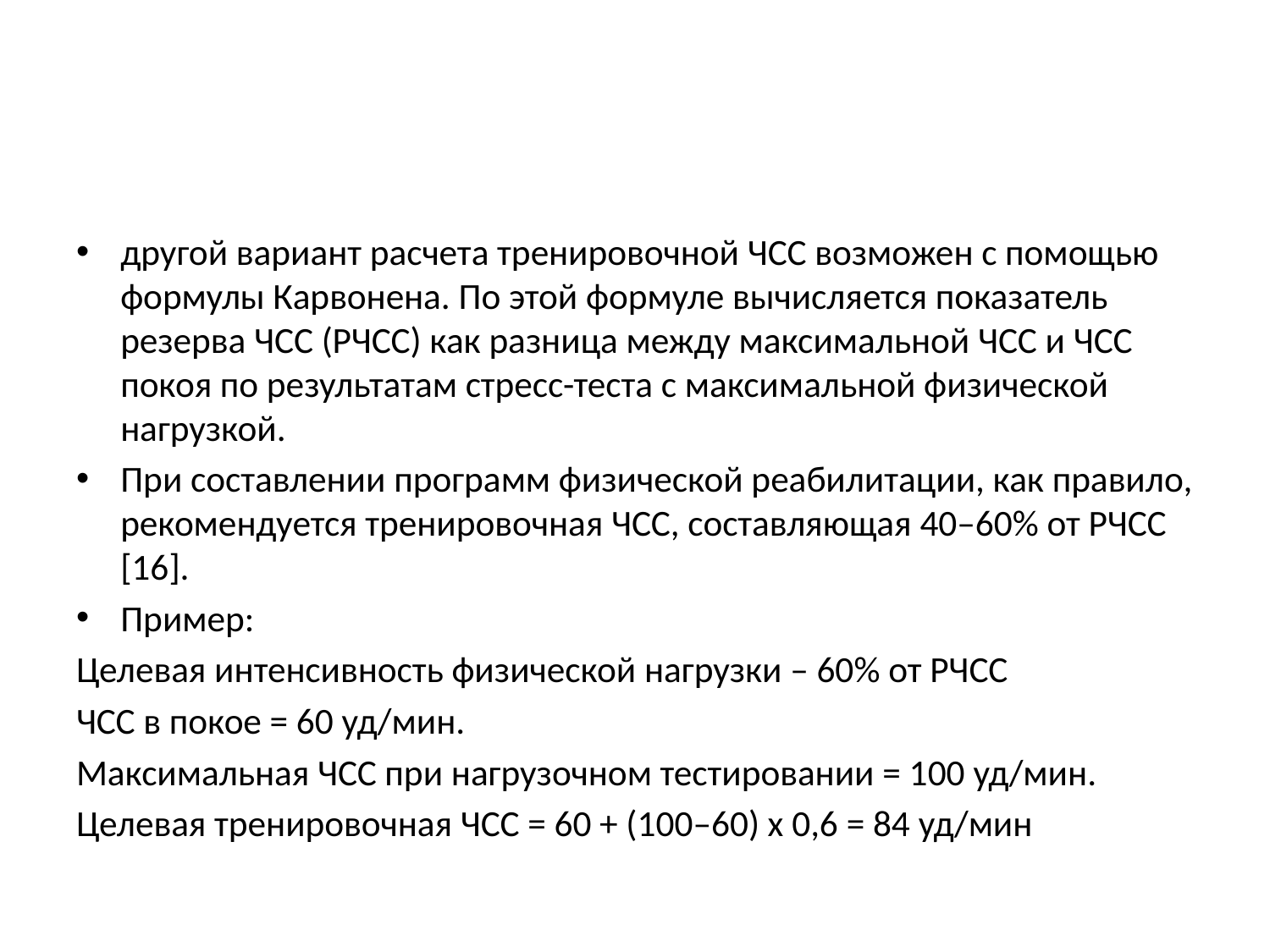

#
другой вариант расчета тренировочной ЧСС возможен с помощью формулы Карвонена. По этой формуле вычисляется показатель резерва ЧСС (РЧСС) как разница между максимальной ЧСС и ЧСС покоя по результатам стресс-теста с максимальной физической нагрузкой.
При составлении программ физической реабилитации, как правило, рекомендуется тренировочная ЧСС, составляющая 40–60% от РЧСС [16].
Пример:
Целевая интенсивность физической нагрузки – 60% от РЧСС
ЧСС в покое = 60 уд/мин.
Максимальная ЧСС при нагрузочном тестировании = 100 уд/мин.
Целевая тренировочная ЧСС = 60 + (100–60) х 0,6 = 84 уд/мин